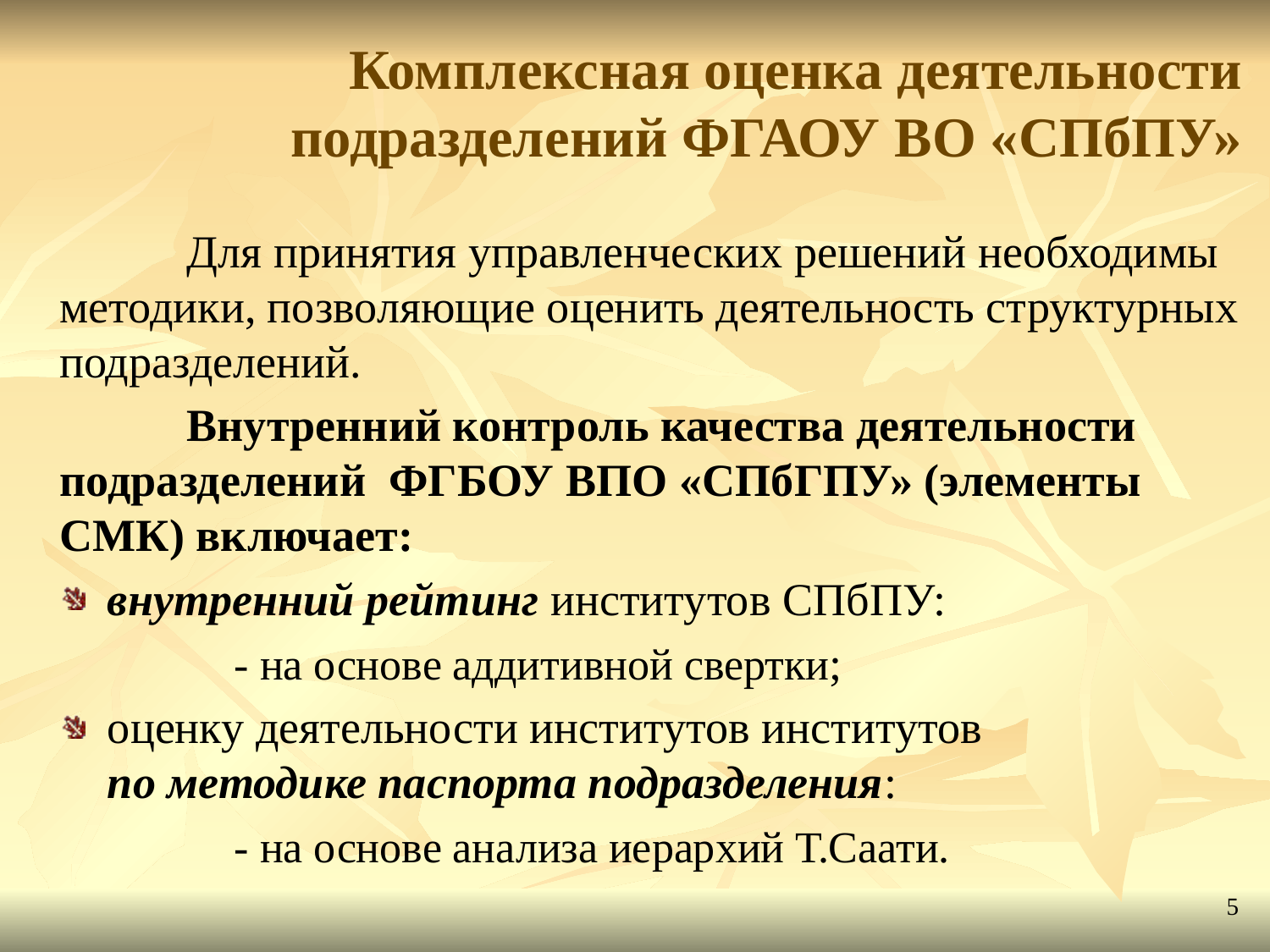

# Комплексная оценка деятельности  подразделений ФГАОУ ВО «СПбПУ»
	Для принятия управленческих решений необходимы методики, позволяющие оценить деятельность структурных подразделений.
	Внутренний контроль качества деятельности подразделений  ФГБОУ ВПО «СПбГПУ» (элементы СМК) включает:
внутренний рейтинг институтов СПбПУ:
		- на основе аддитивной свертки;
оценку деятельности институтов институтов
по методике паспорта подразделения:
		- на основе анализа иерархий Т.Саати.

5